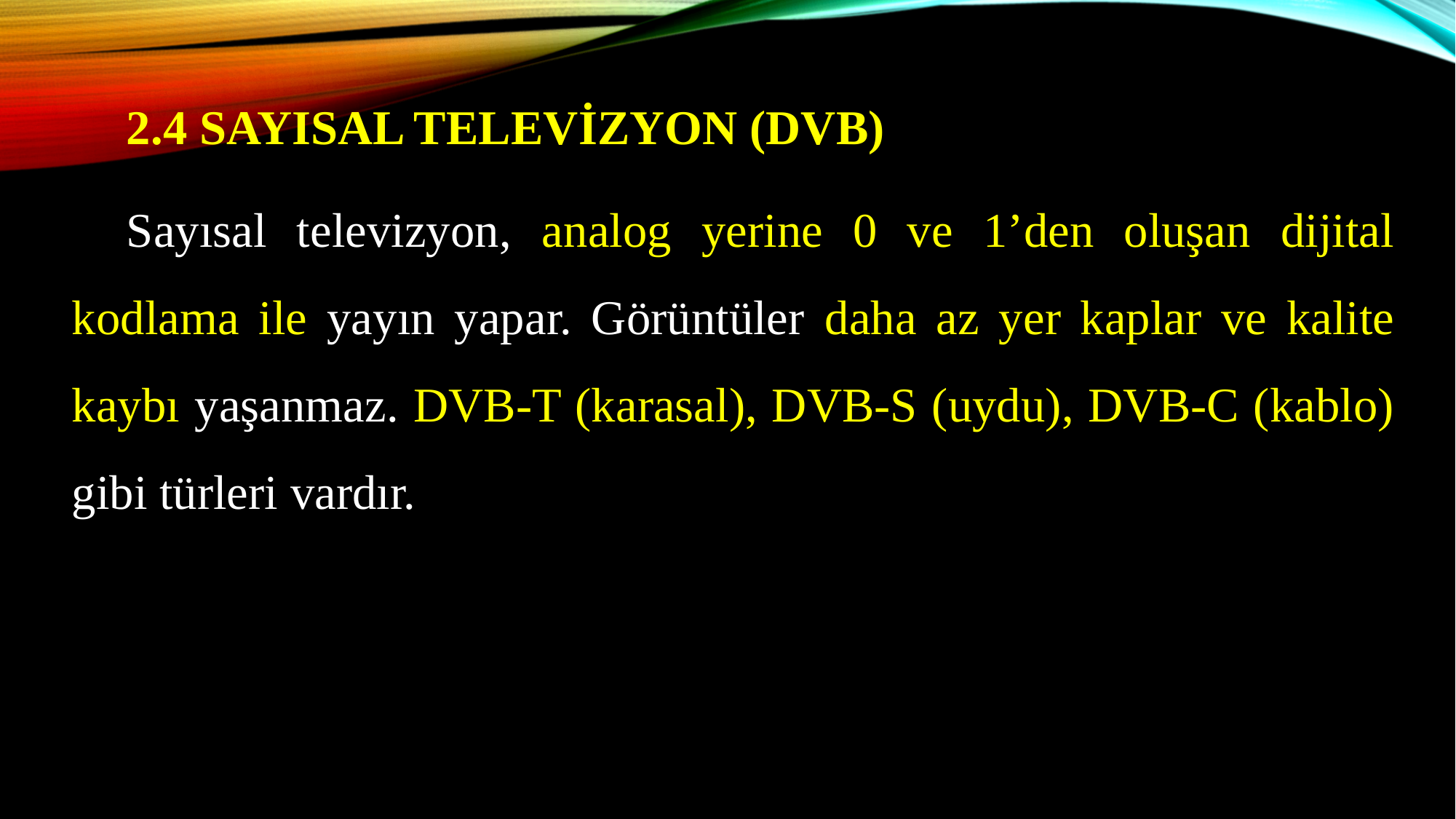

2.4 SAYISAL TELEVİZYON (DVB)
Sayısal televizyon, analog yerine 0 ve 1’den oluşan dijital kodlama ile yayın yapar. Görüntüler daha az yer kaplar ve kalite kaybı yaşanmaz. DVB-T (karasal), DVB-S (uydu), DVB-C (kablo) gibi türleri vardır.